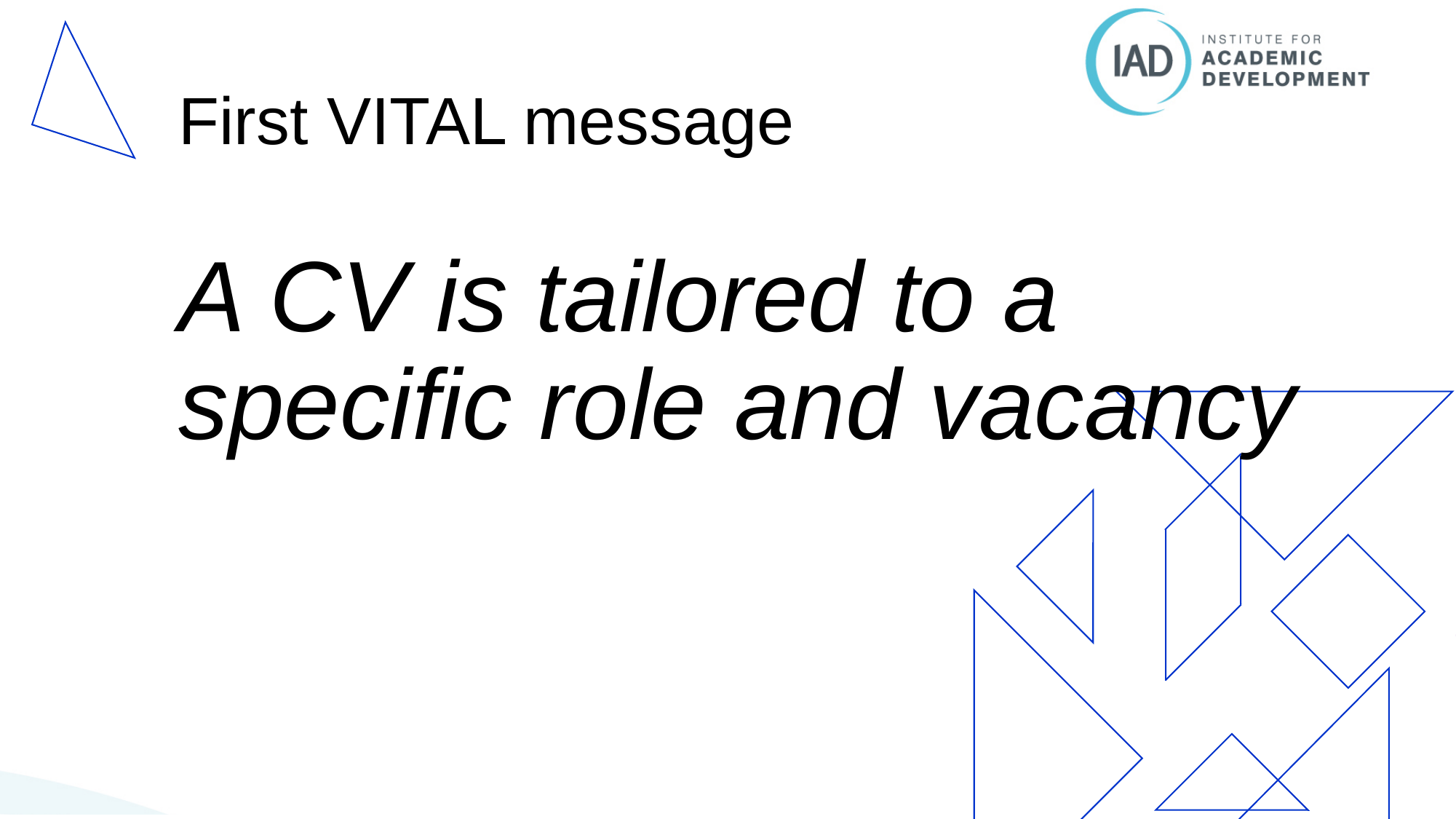

# First VITAL message
A CV is tailored to a specific role and vacancy